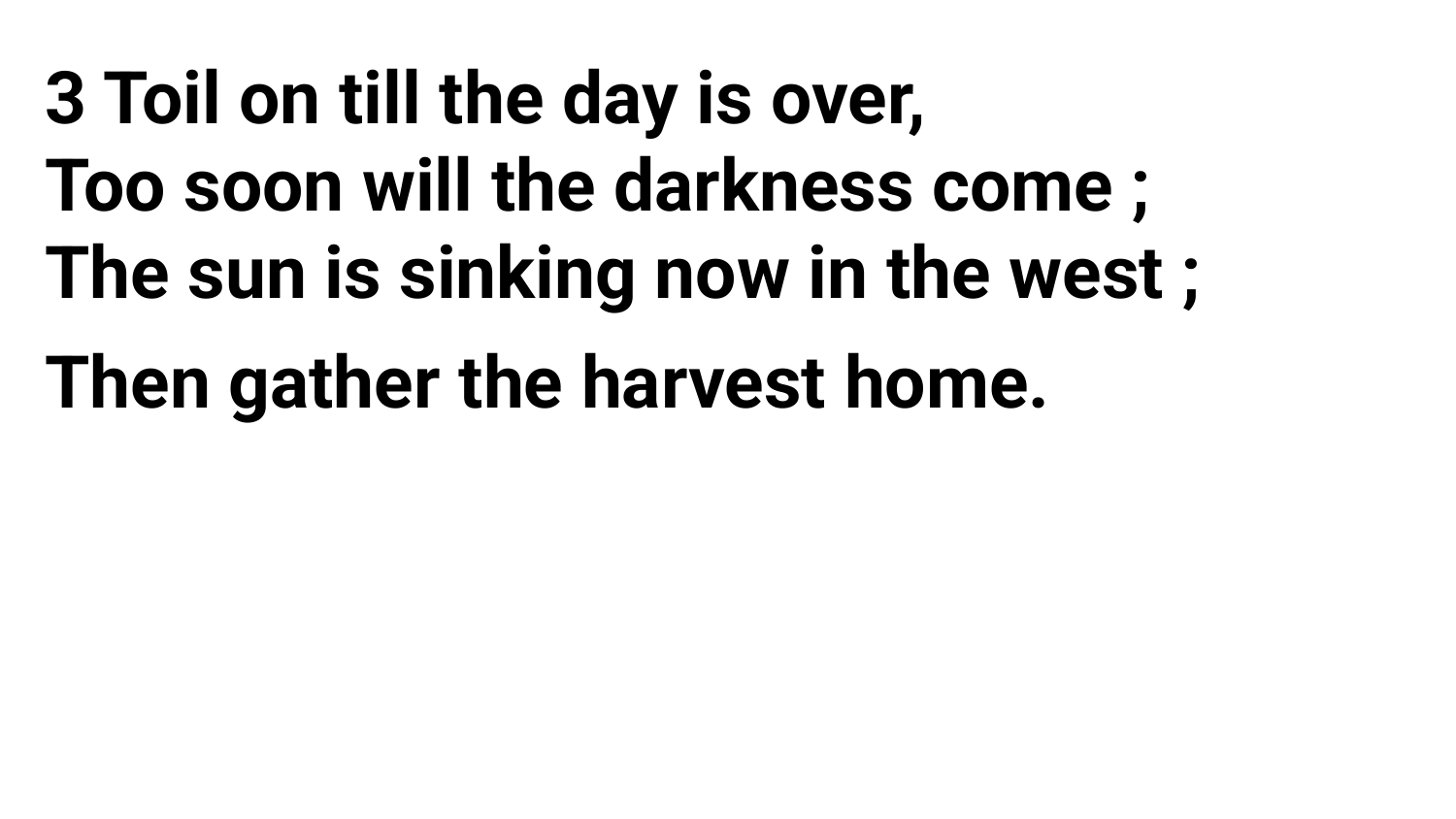

3 Toil on till the day is over,
Too soon will the darkness come ;
The sun is sinking now in the west ;
Then gather the harvest home.